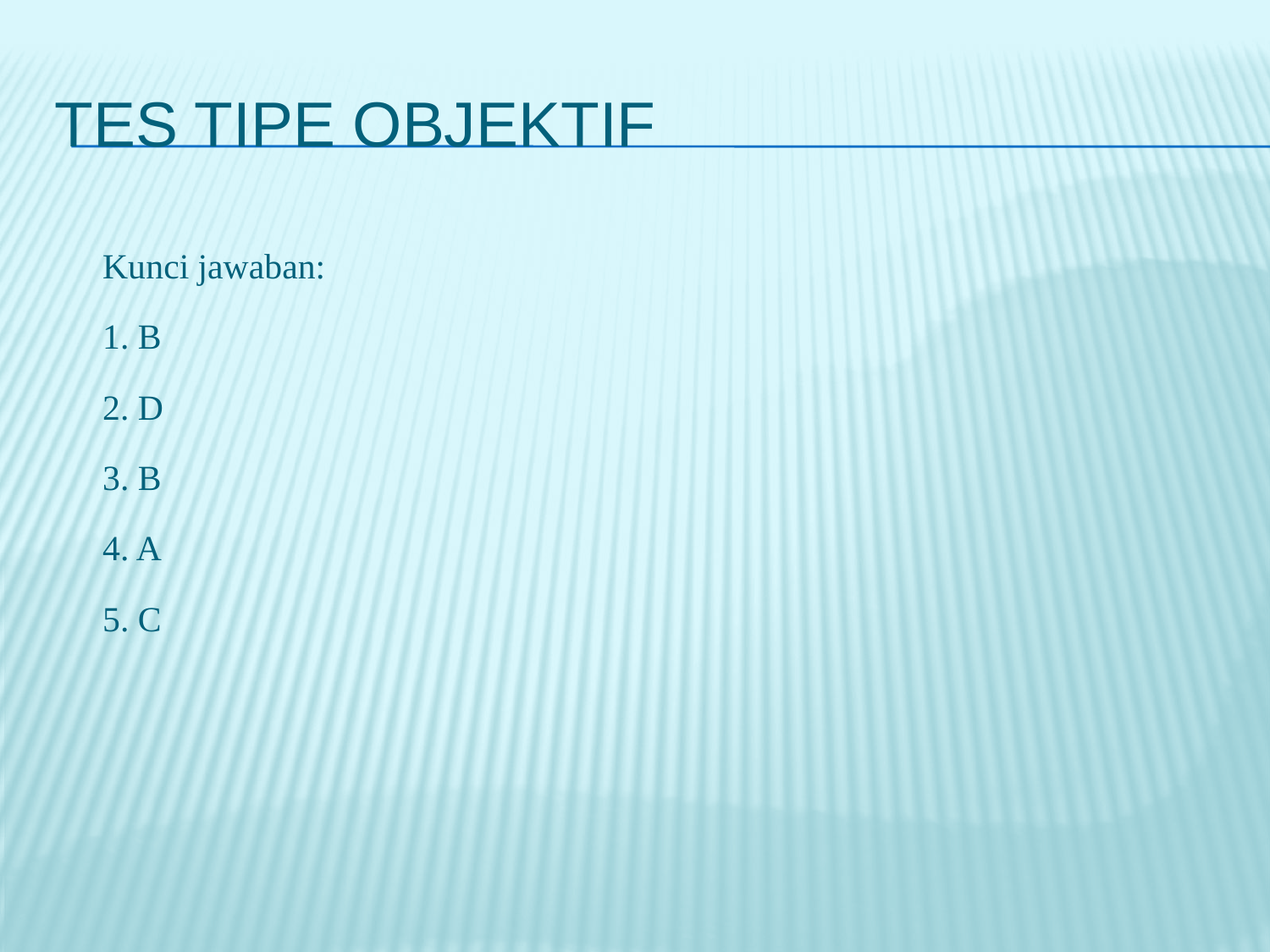

# Tes tipe objektif
	Kunci jawaban:
	1. B
	2. D
	3. B
	4. A
	5. C